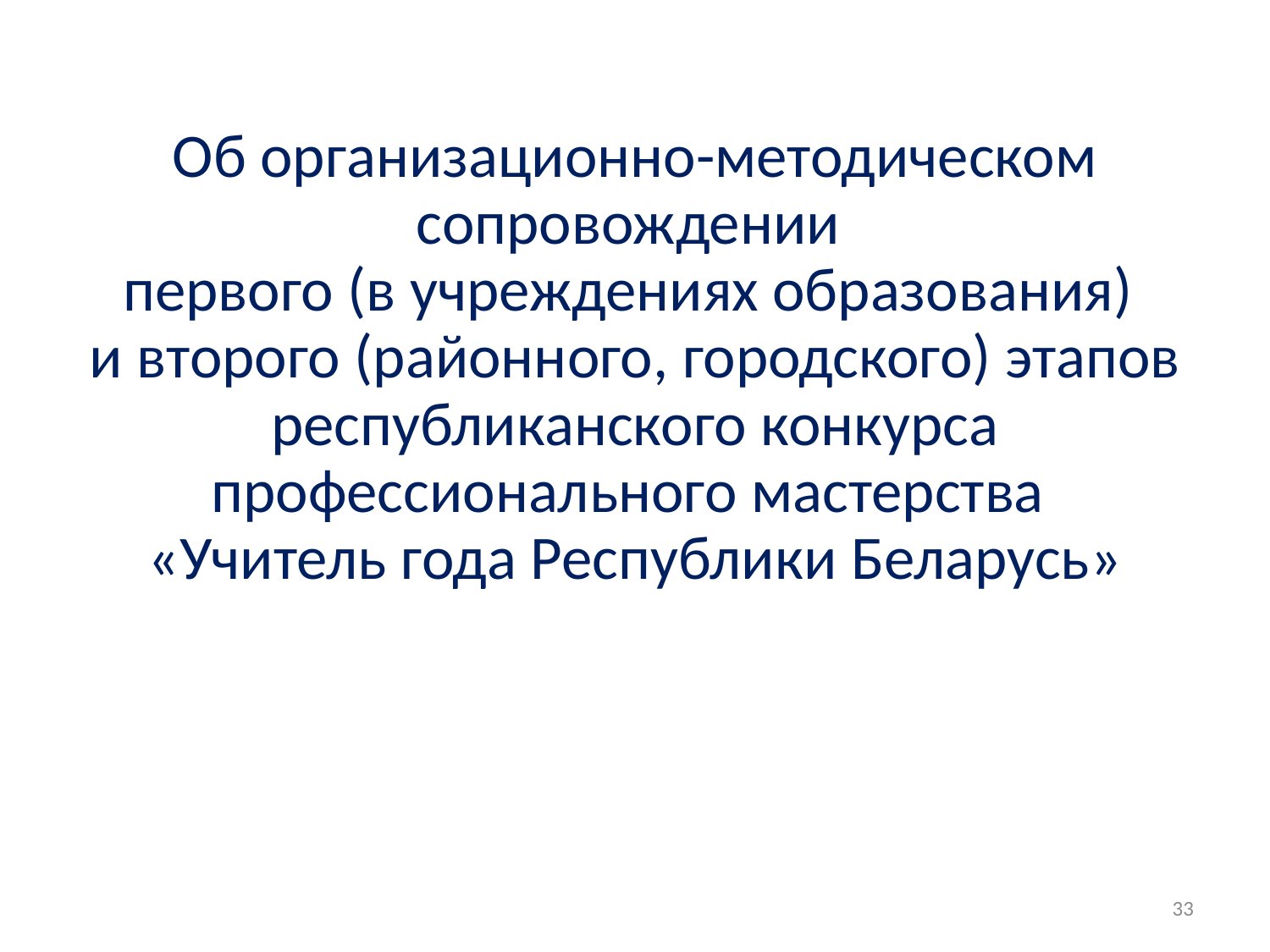

Об организационно-методическом сопровождении
первого (в учреждениях образования)
и второго (районного, городского) этапов республиканского конкурса профессионального мастерства
«Учитель года Республики Беларусь»
33